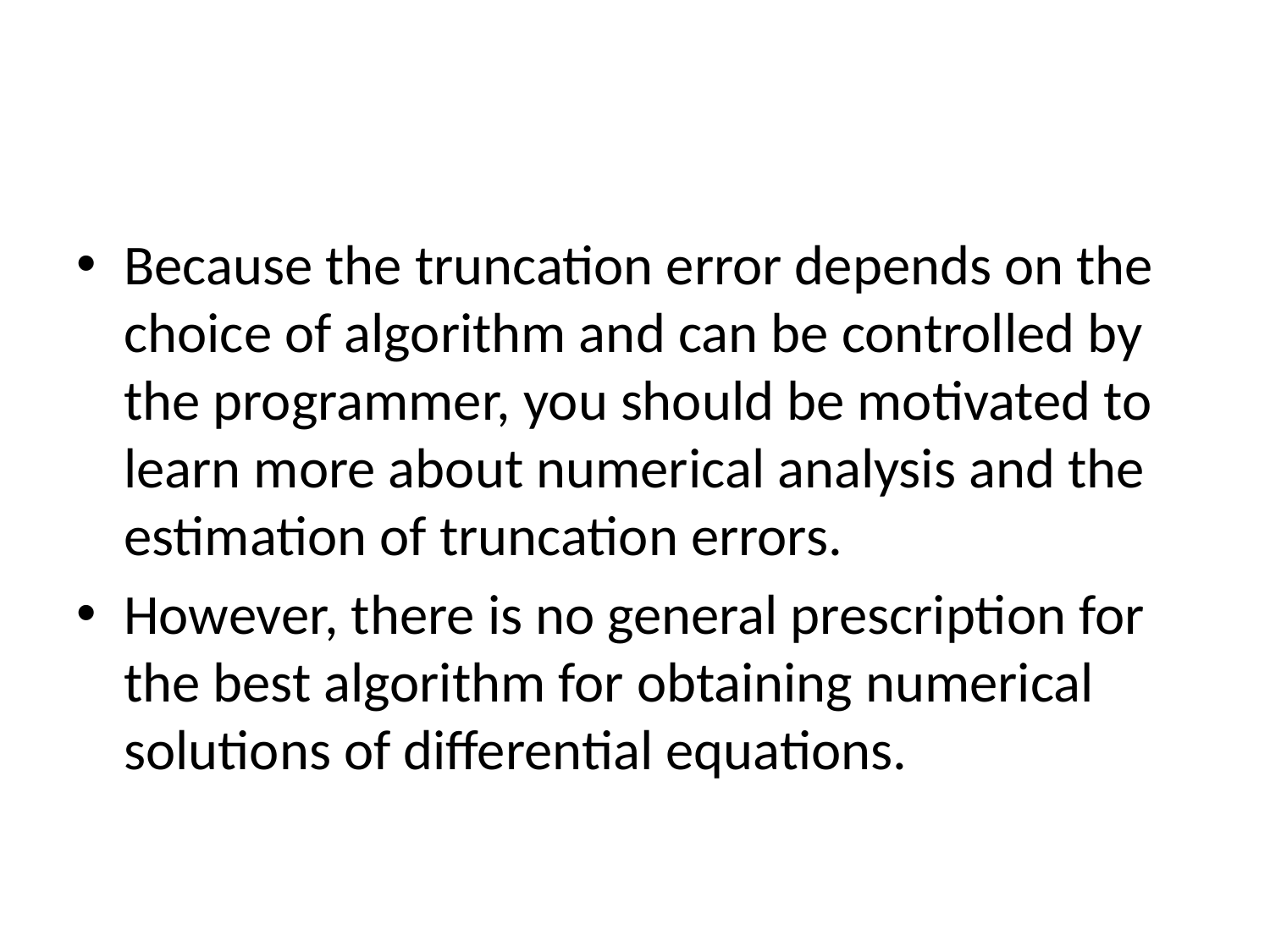

#
Because the truncation error depends on the choice of algorithm and can be controlled by the programmer, you should be motivated to learn more about numerical analysis and the estimation of truncation errors.
However, there is no general prescription for the best algorithm for obtaining numerical solutions of differential equations.